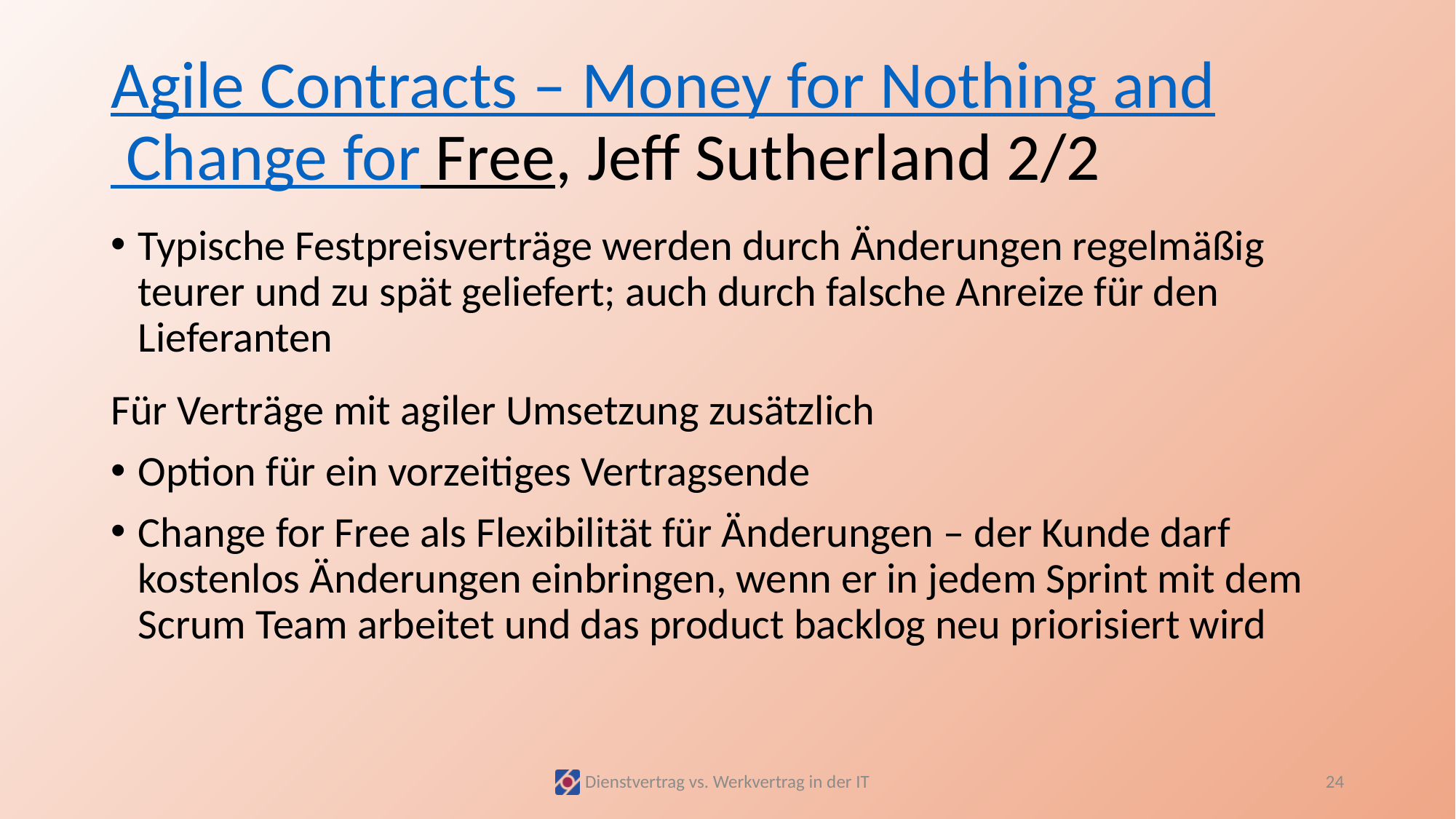

# Agile Contracts – Money for Nothing and Change for Free, Jeff Sutherland 2/2
Typische Festpreisverträge werden durch Änderungen regelmäßig teurer und zu spät geliefert; auch durch falsche Anreize für den Lieferanten
Für Verträge mit agiler Umsetzung zusätzlich
Option für ein vorzeitiges Vertragsende
Change for Free als Flexibilität für Änderungen – der Kunde darf kostenlos Änderungen einbringen, wenn er in jedem Sprint mit dem Scrum Team arbeitet und das product backlog neu priorisiert wird
Dienstvertrag vs. Werkvertrag in der IT
24